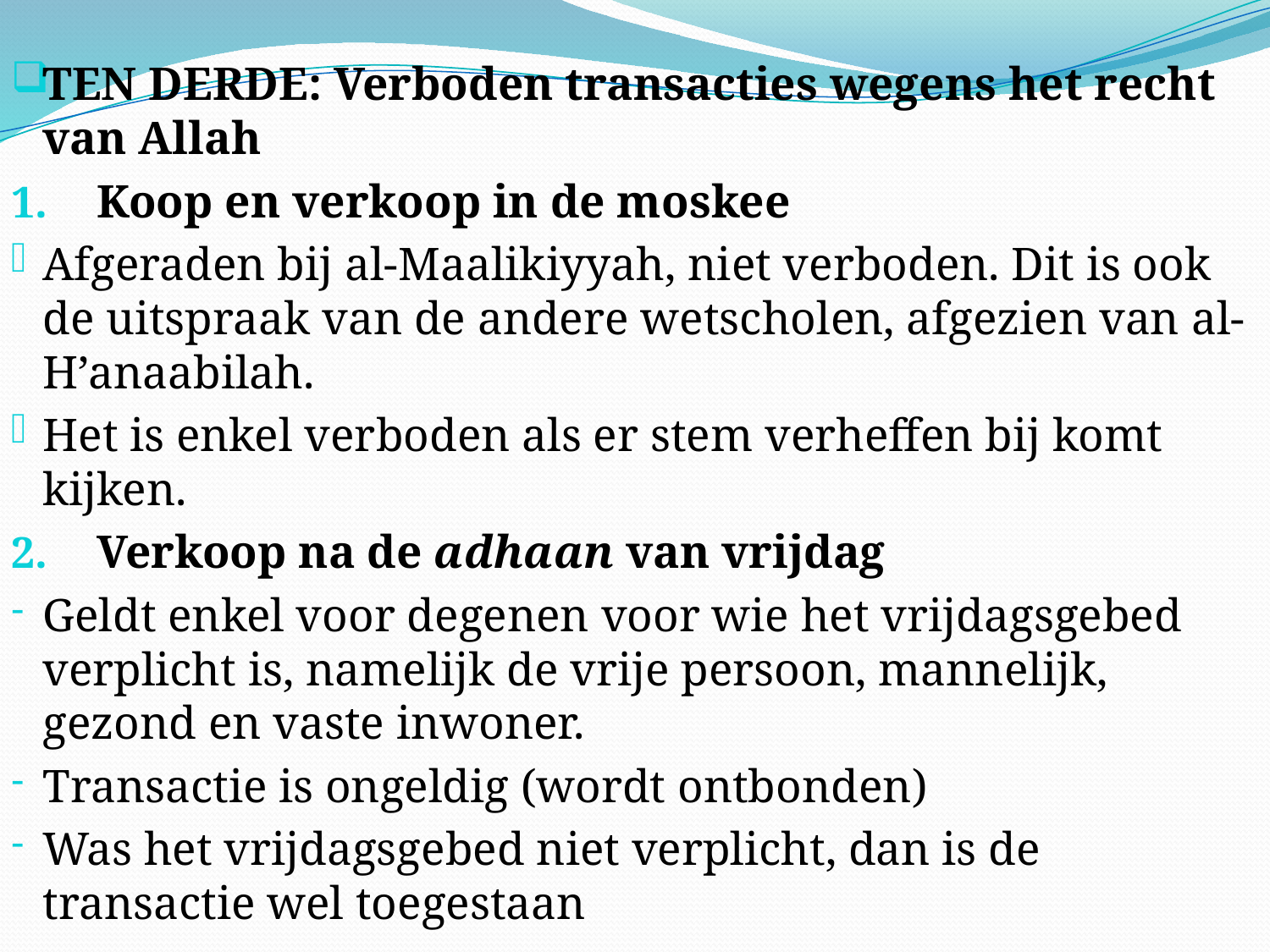

TEN DERDE: Verboden transacties wegens het recht van Allah
Koop en verkoop in de moskee
Afgeraden bij al-Maalikiyyah, niet verboden. Dit is ook de uitspraak van de andere wetscholen, afgezien van al-H’anaabilah.
Het is enkel verboden als er stem verheffen bij komt kijken.
Verkoop na de adhaan van vrijdag
Geldt enkel voor degenen voor wie het vrijdagsgebed verplicht is, namelijk de vrije persoon, mannelijk, gezond en vaste inwoner.
Transactie is ongeldig (wordt ontbonden)
Was het vrijdagsgebed niet verplicht, dan is de transactie wel toegestaan